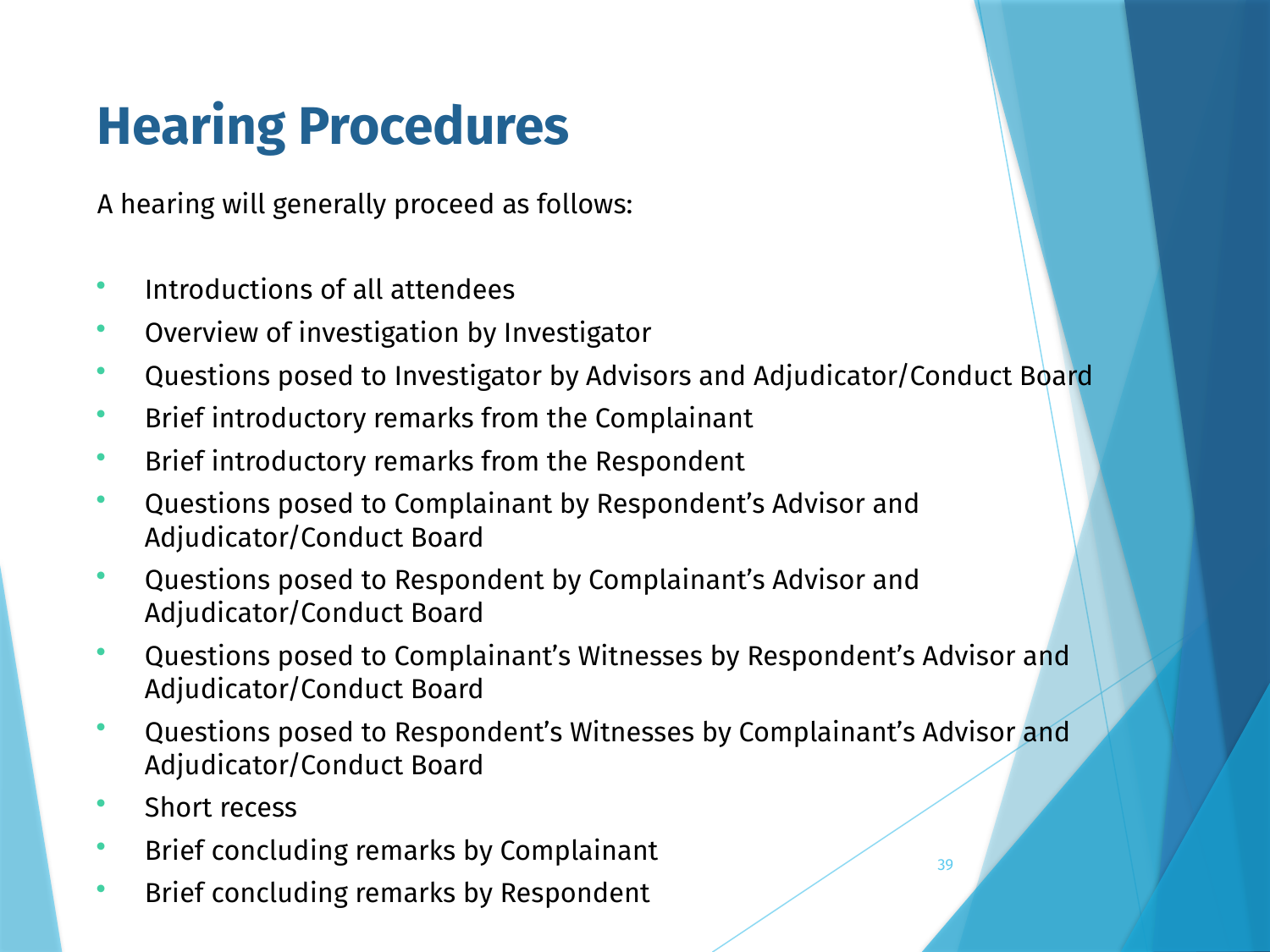

# Hearing Procedures
A hearing will generally proceed as follows:

Introductions of all attendees
Overview of investigation by Investigator
Questions posed to Investigator by Advisors and Adjudicator/Conduct Board
Brief introductory remarks from the Complainant
Brief introductory remarks from the Respondent
Questions posed to Complainant by Respondent’s Advisor and Adjudicator/Conduct Board
Questions posed to Respondent by Complainant’s Advisor and Adjudicator/Conduct Board
Questions posed to Complainant’s Witnesses by Respondent’s Advisor and Adjudicator/Conduct Board
Questions posed to Respondent’s Witnesses by Complainant’s Advisor and Adjudicator/Conduct Board
Short recess
Brief concluding remarks by Complainant
Brief concluding remarks by Respondent

39